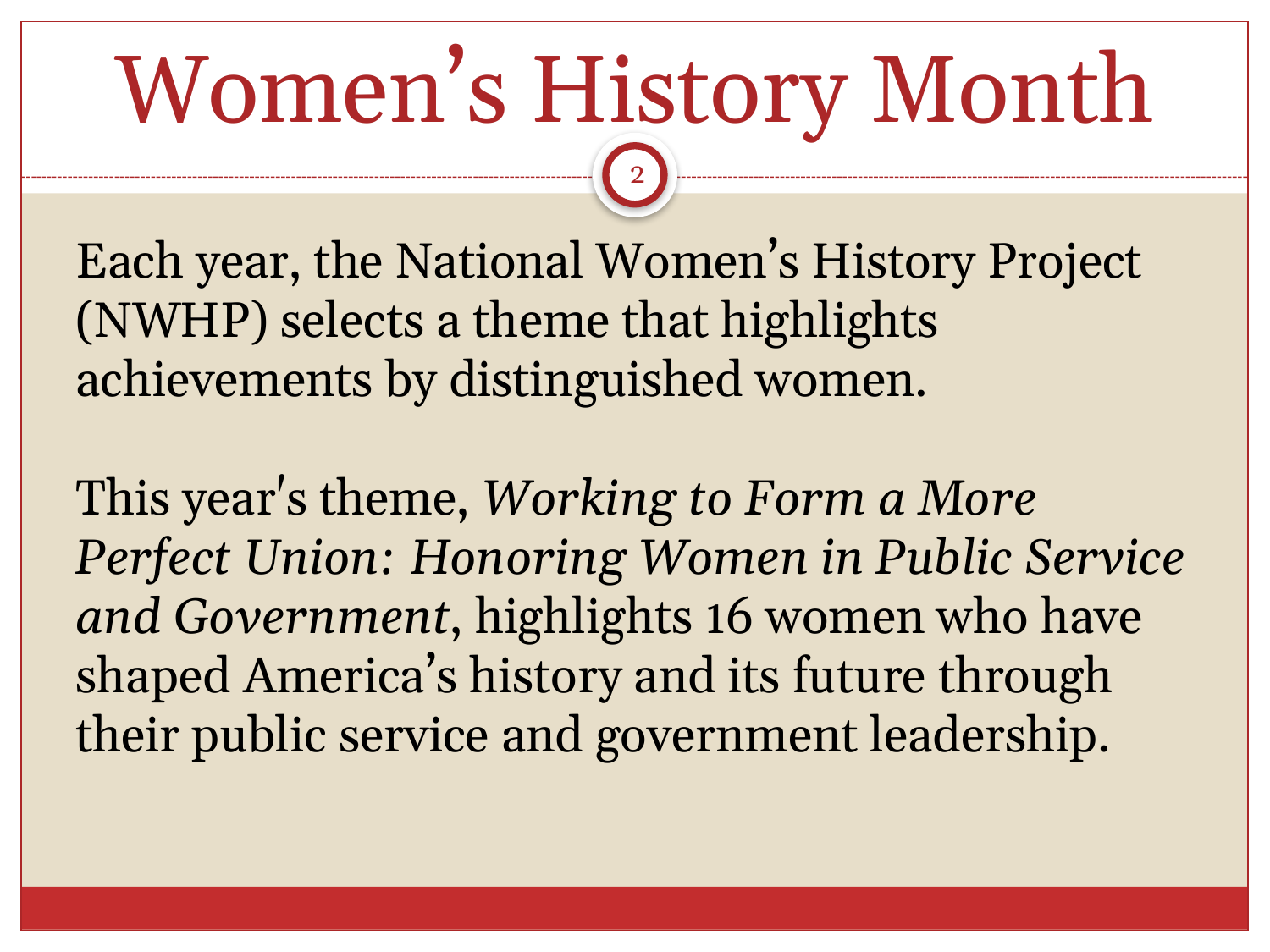

# Women’s History Month
2
Each year, the National Women’s History Project (NWHP) selects a theme that highlights achievements by distinguished women.

This year's theme, Working to Form a More Perfect Union: Honoring Women in Public Service and Government, highlights 16 women who have shaped America’s history and its future through their public service and government leadership.